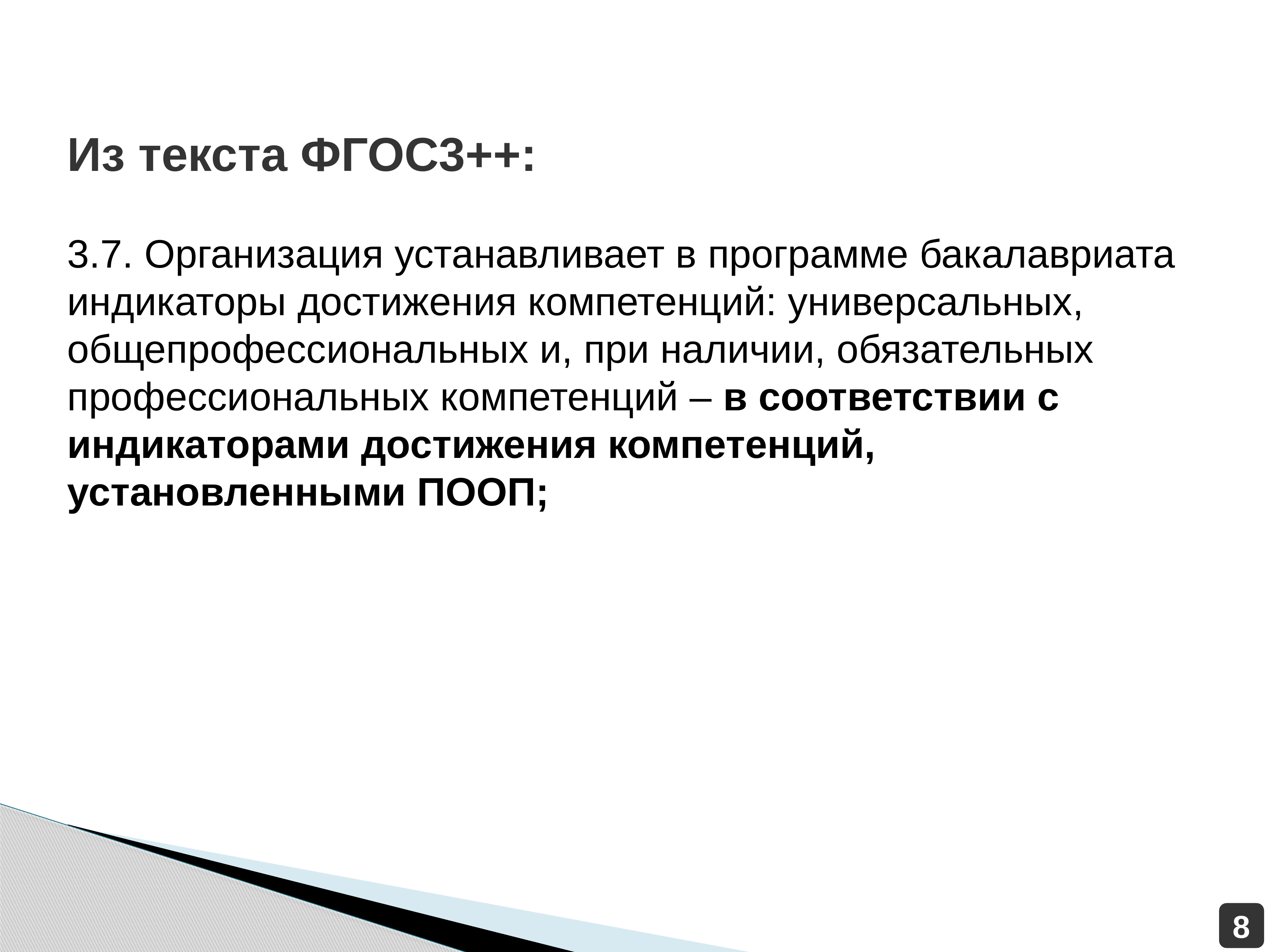

Из текста ФГОС3++:

3.7. Организация устанавливает в программе бакалавриата индикаторы достижения компетенций: универсальных, общепрофессиональных и, при наличии, обязательных профессиональных компетенций – в соответствии с индикаторами достижения компетенций, установленными ПООП;
8